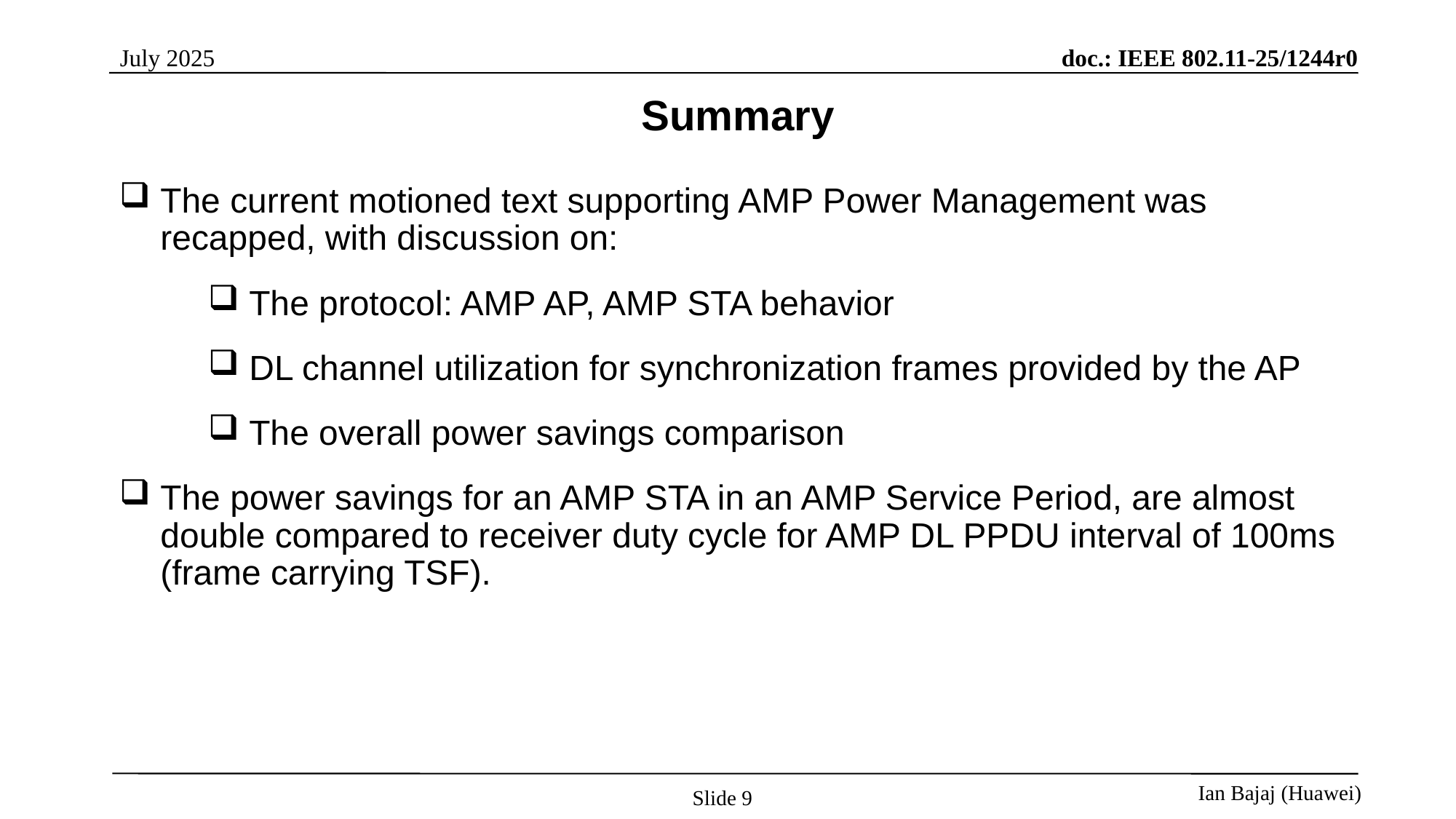

Summary
The current motioned text supporting AMP Power Management was recapped, with discussion on:
The protocol: AMP AP, AMP STA behavior
DL channel utilization for synchronization frames provided by the AP
The overall power savings comparison
The power savings for an AMP STA in an AMP Service Period, are almost double compared to receiver duty cycle for AMP DL PPDU interval of 100ms (frame carrying TSF).
Slide 9